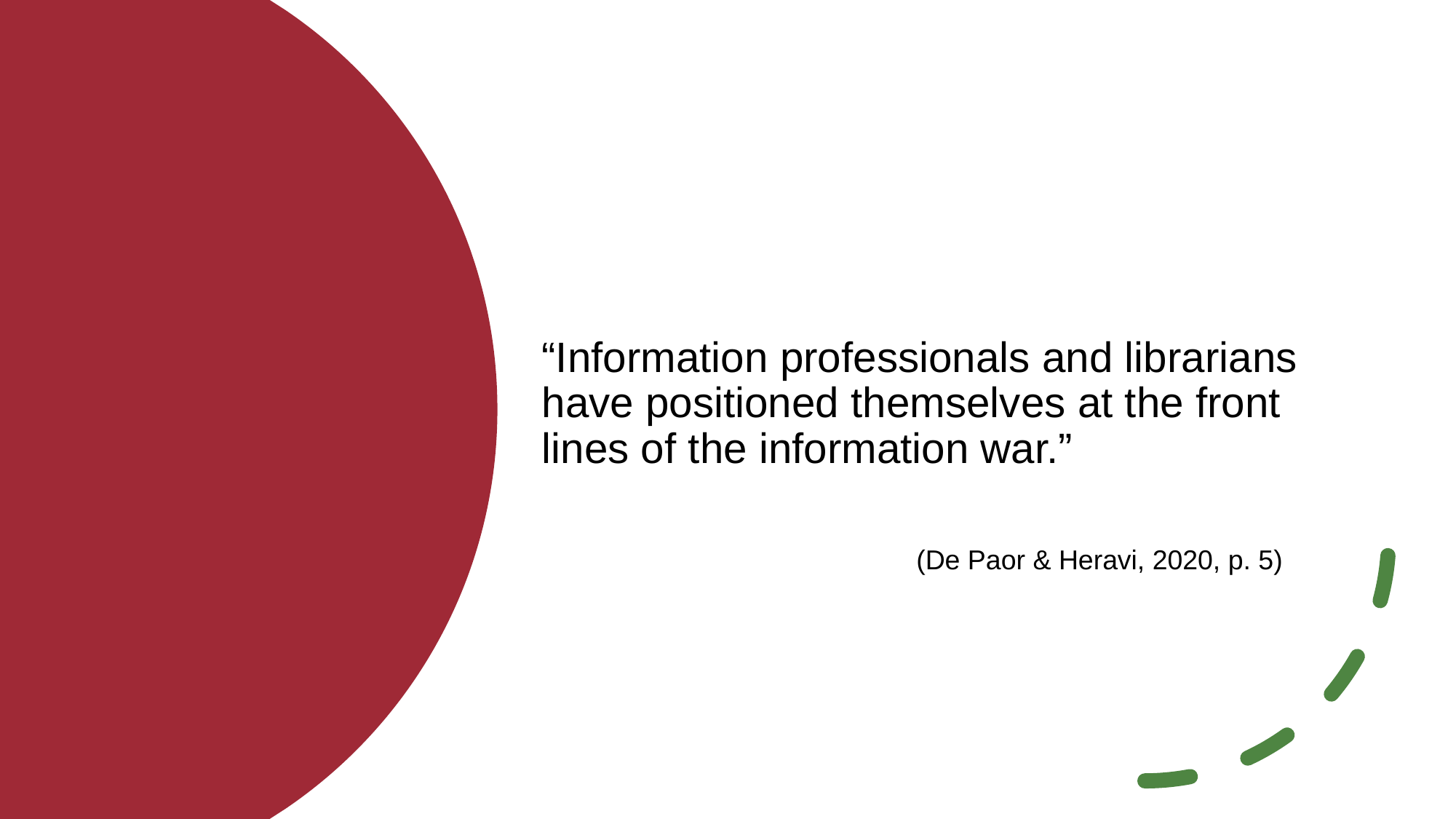

“Information professionals and librarians have positioned themselves at the front lines of the information war.”

(De Paor & Heravi, 2020, p. 5)